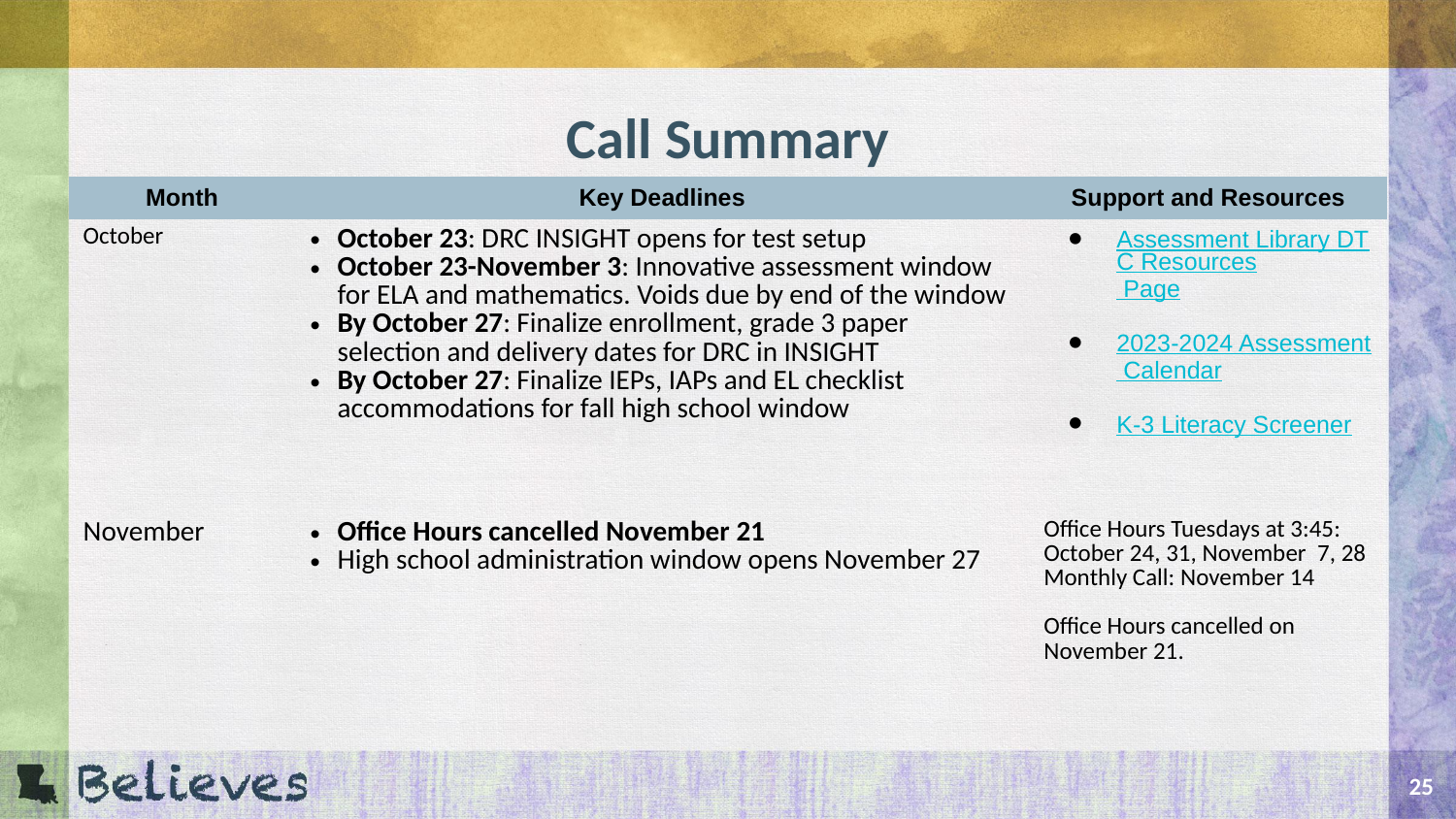

# Call Summary
| Month | Key Deadlines | Support and Resources |
| --- | --- | --- |
| October | October 23: DRC INSIGHT opens for test setup October 23-November 3: Innovative assessment window for ELA and mathematics. Voids due by end of the window By October 27: Finalize enrollment, grade 3 paper selection and delivery dates for DRC in INSIGHT By October 27: Finalize IEPs, IAPs and EL checklist accommodations for fall high school window | Assessment Library DTC Resources Page 2023-2024 Assessment Calendar K-3 Literacy Screener |
| November | Office Hours cancelled November 21 High school administration window opens November 27 | Office Hours Tuesdays at 3:45: October 24, 31, November 7, 28 Monthly Call: November 14 Office Hours cancelled on November 21. |